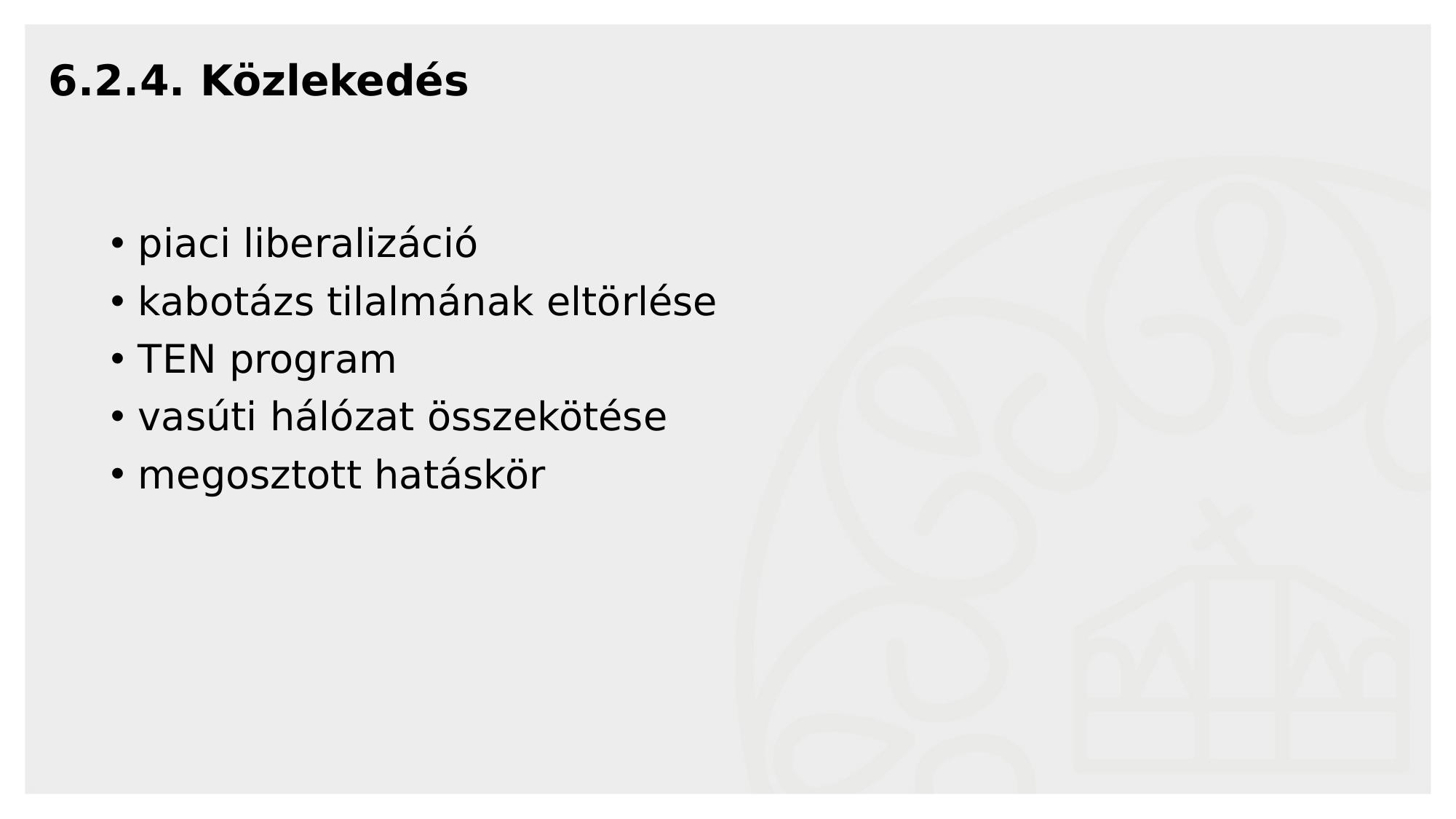

# 6.2.4. Közlekedés
piaci liberalizáció
kabotázs tilalmának eltörlése
TEN program
vasúti hálózat összekötése
megosztott hatáskör